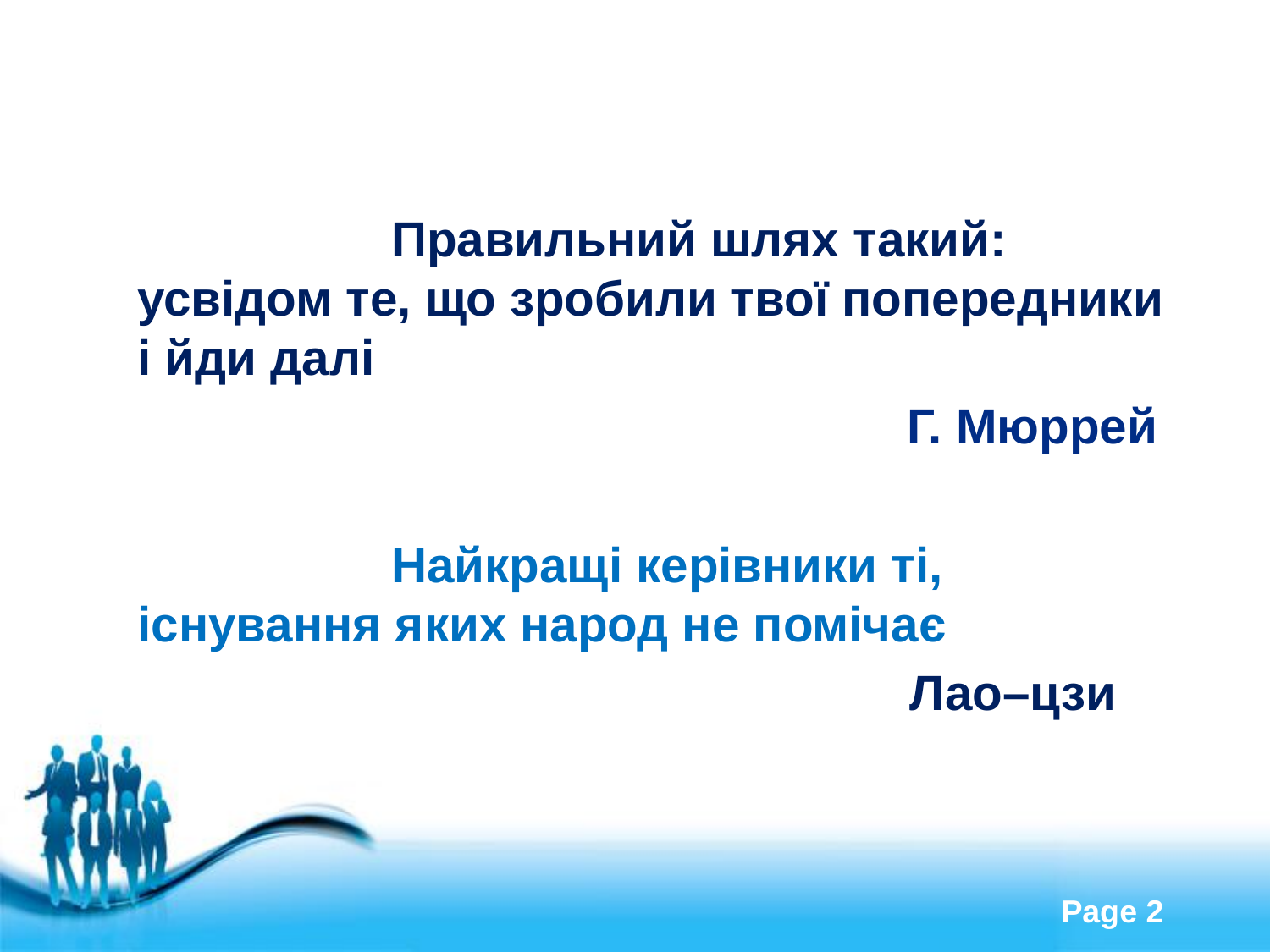

Правильний шлях такий: усвідом те, що зробили твої попередники і йди далі
Г. Мюррей

			Найкращі керівники ті, існування яких народ не помічає
    Лао–цзи